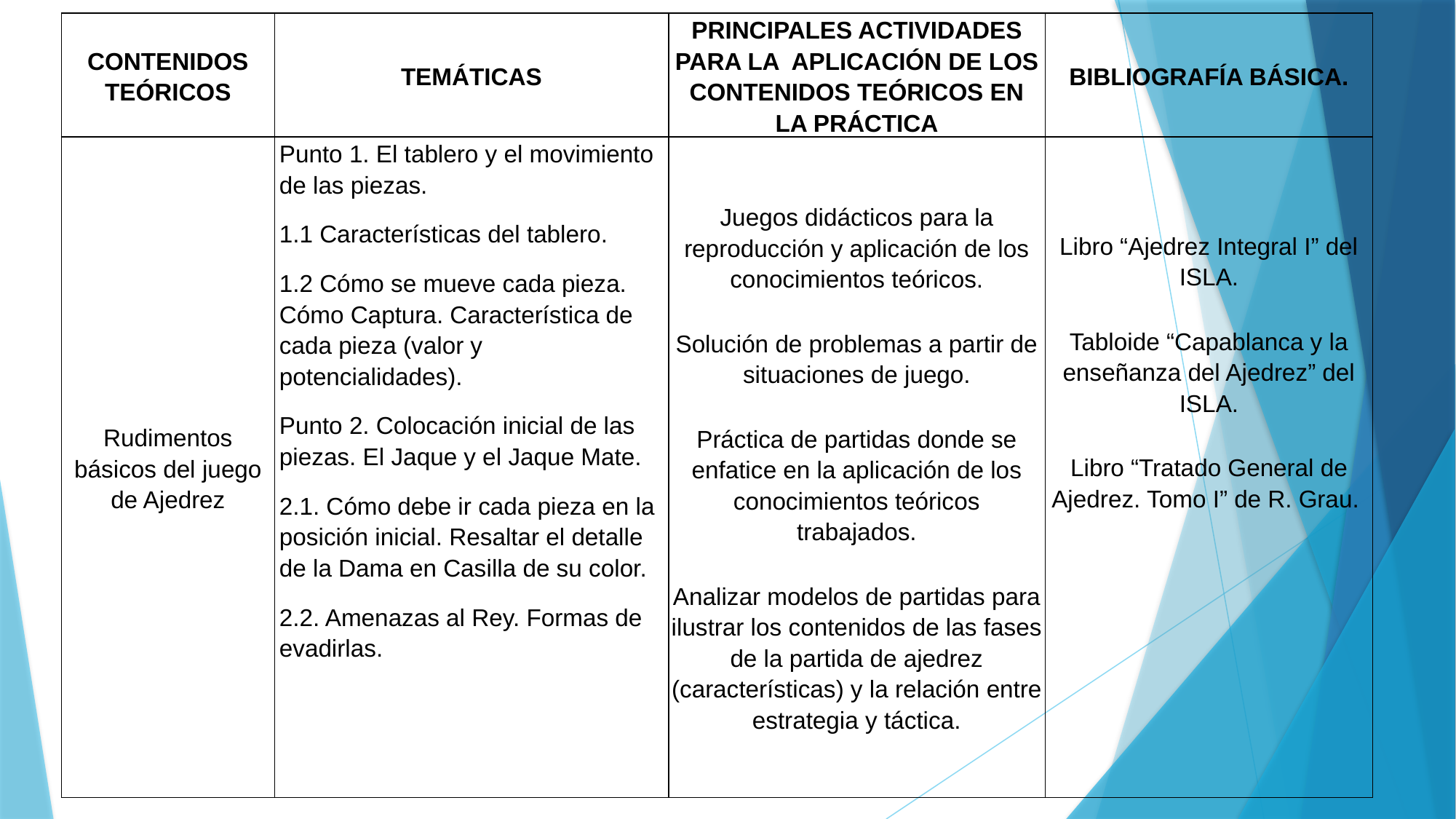

| CONTENIDOS TEÓRICOS | TEMÁTICAS | PRINCIPALES ACTIVIDADES PARA LA APLICACIÓN DE LOS CONTENIDOS TEÓRICOS EN LA PRÁCTICA | BIBLIOGRAFÍA BÁSICA. |
| --- | --- | --- | --- |
| Rudimentos básicos del juego de Ajedrez | Punto 1. El tablero y el movimiento de las piezas. 1.1 Características del tablero. 1.2 Cómo se mueve cada pieza. Cómo Captura. Característica de cada pieza (valor y potencialidades). Punto 2. Colocación inicial de las piezas. El Jaque y el Jaque Mate. 2.1. Cómo debe ir cada pieza en la posición inicial. Resaltar el detalle de la Dama en Casilla de su color. 2.2. Amenazas al Rey. Formas de evadirlas. | Juegos didácticos para la reproducción y aplicación de los conocimientos teóricos. Solución de problemas a partir de situaciones de juego. Práctica de partidas donde se enfatice en la aplicación de los conocimientos teóricos trabajados. Analizar modelos de partidas para ilustrar los contenidos de las fases de la partida de ajedrez (características) y la relación entre estrategia y táctica. | Libro “Ajedrez Integral I” del ISLA. Tabloide “Capablanca y la enseñanza del Ajedrez” del ISLA. Libro “Tratado General de Ajedrez. Tomo I” de R. Grau. |